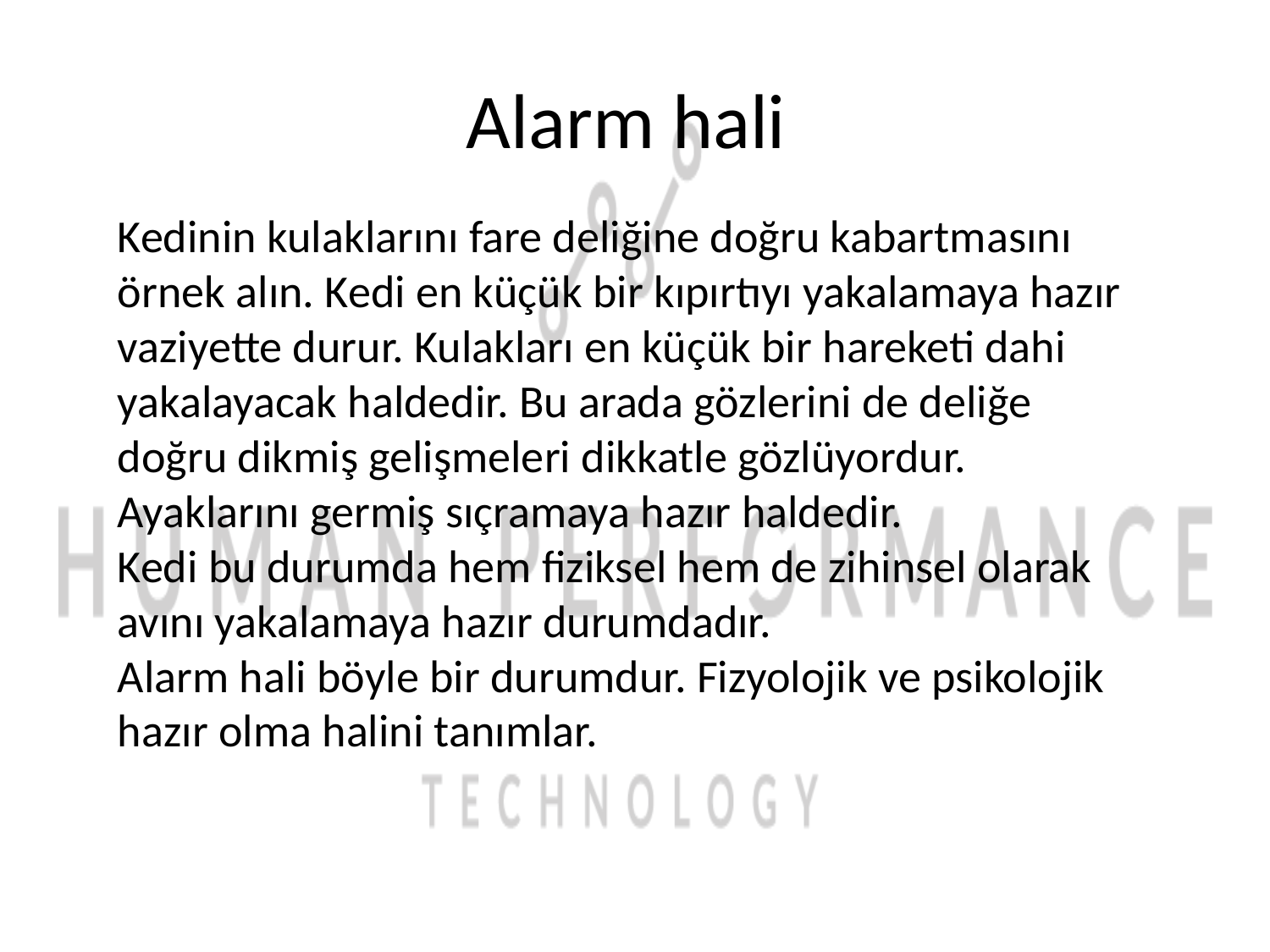

# Alarm hali
Kedinin kulaklarını fare deliğine doğru kabartmasını örnek alın. Kedi en küçük bir kıpırtıyı yakalamaya hazır vaziyette durur. Kulakları en küçük bir hareketi dahi yakalayacak haldedir. Bu arada gözlerini de deliğe doğru dikmiş gelişmeleri dikkatle gözlüyordur. Ayaklarını germiş sıçramaya hazır haldedir.
Kedi bu durumda hem fiziksel hem de zihinsel olarak avını yakalamaya hazır durumdadır.
Alarm hali böyle bir durumdur. Fizyolojik ve psikolojik hazır olma halini tanımlar.

Prof. Dr. Hüner Şencan
13